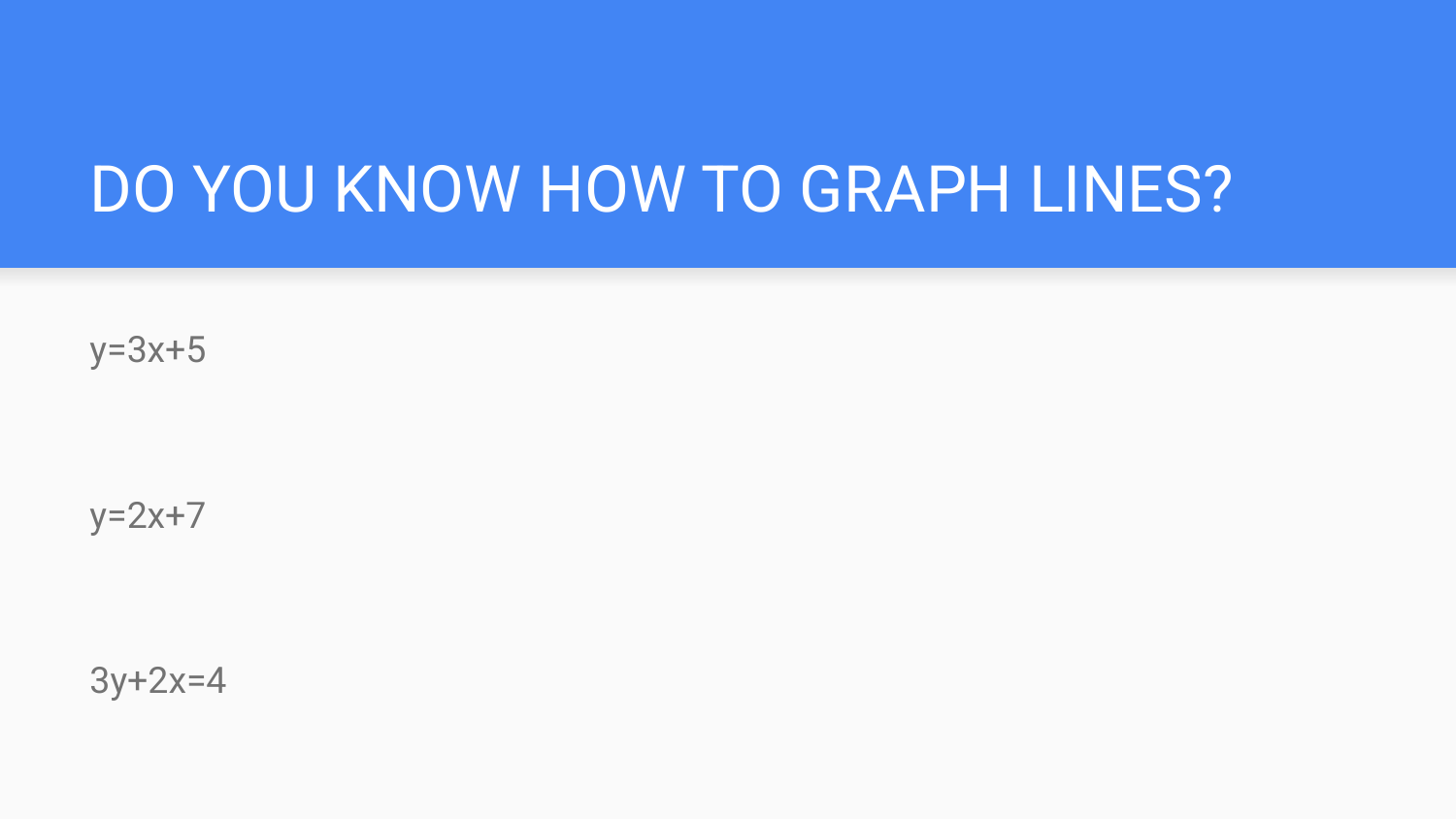

# DO YOU KNOW HOW TO GRAPH LINES?
y=3x+5

y=2x+7

3y+2x=4